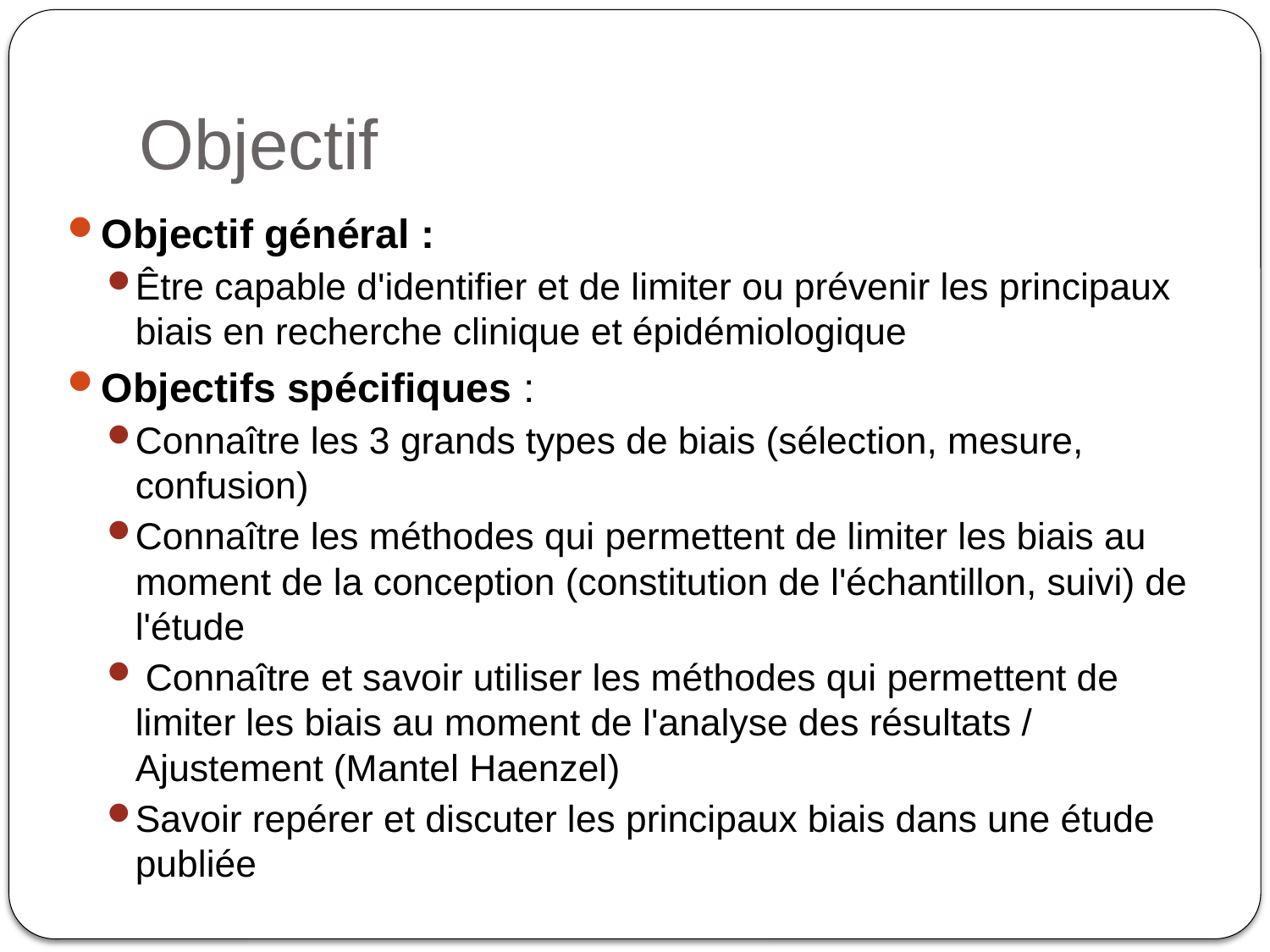

# Objectif
Objectif général :
Être capable d'identifier et de limiter ou prévenir les principaux biais en recherche clinique et épidémiologique
Objectifs spécifiques :
Connaître les 3 grands types de biais (sélection, mesure, confusion)
Connaître les méthodes qui permettent de limiter les biais au moment de la conception (constitution de l'échantillon, suivi) de l'étude
 Connaître et savoir utiliser les méthodes qui permettent de limiter les biais au moment de l'analyse des résultats / Ajustement (Mantel Haenzel)
Savoir repérer et discuter les principaux biais dans une étude publiée